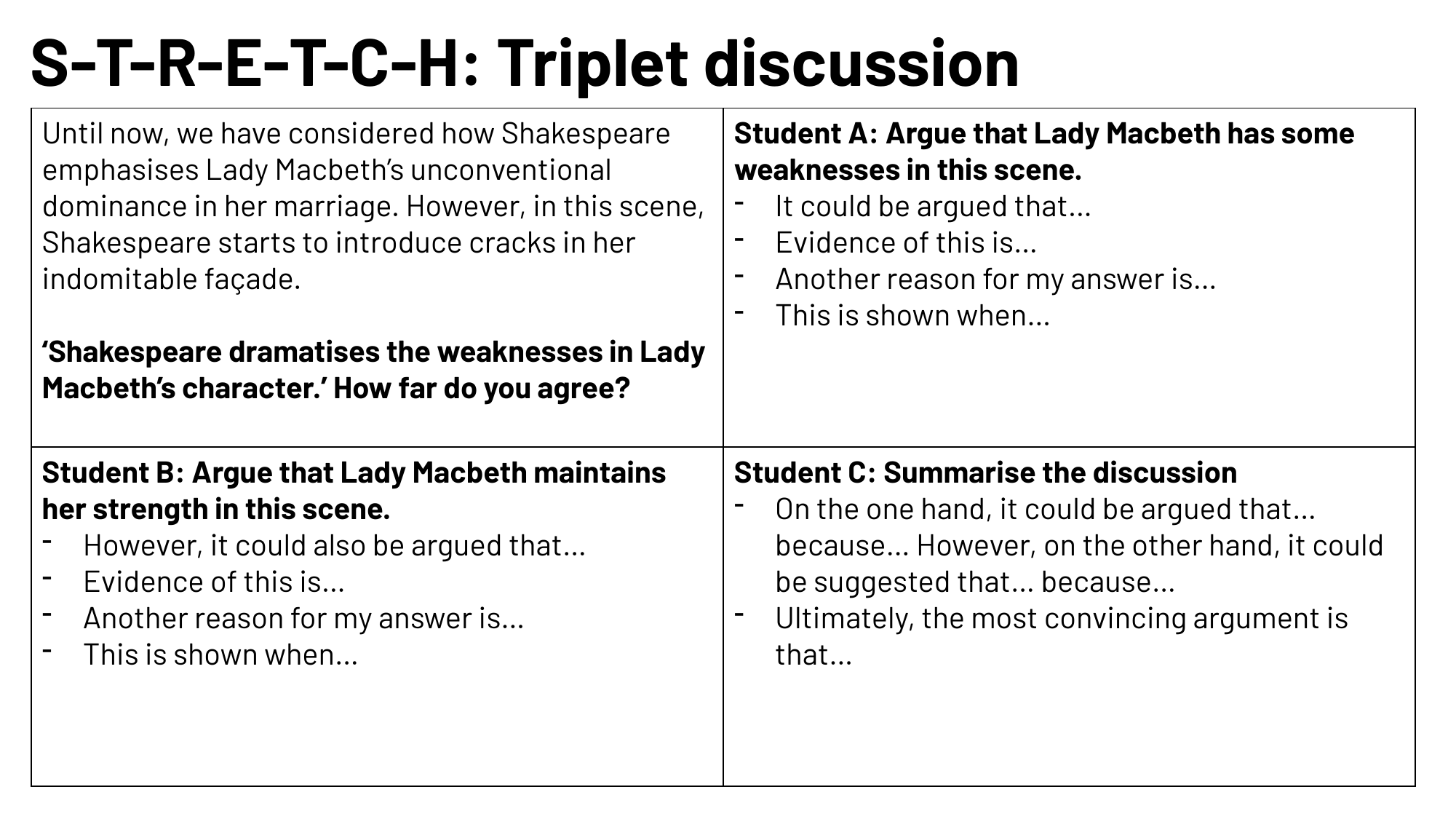

# S-T-R-E-T-C-H: Triplet discussion
| Until now, we have considered how Shakespeare emphasises Lady Macbeth’s unconventional dominance in her marriage. However, in this scene, Shakespeare starts to introduce cracks in her indomitable façade. ‘Shakespeare dramatises the weaknesses in Lady Macbeth’s character.’ How far do you agree? | Student A: Argue that Lady Macbeth has some weaknesses in this scene. It could be argued that… Evidence of this is… Another reason for my answer is… This is shown when… |
| --- | --- |
| Student B: Argue that Lady Macbeth maintains her strength in this scene. However, it could also be argued that… Evidence of this is… Another reason for my answer is… This is shown when… | Student C: Summarise the discussion On the one hand, it could be argued that… because… However, on the other hand, it could be suggested that… because… Ultimately, the most convincing argument is that… |